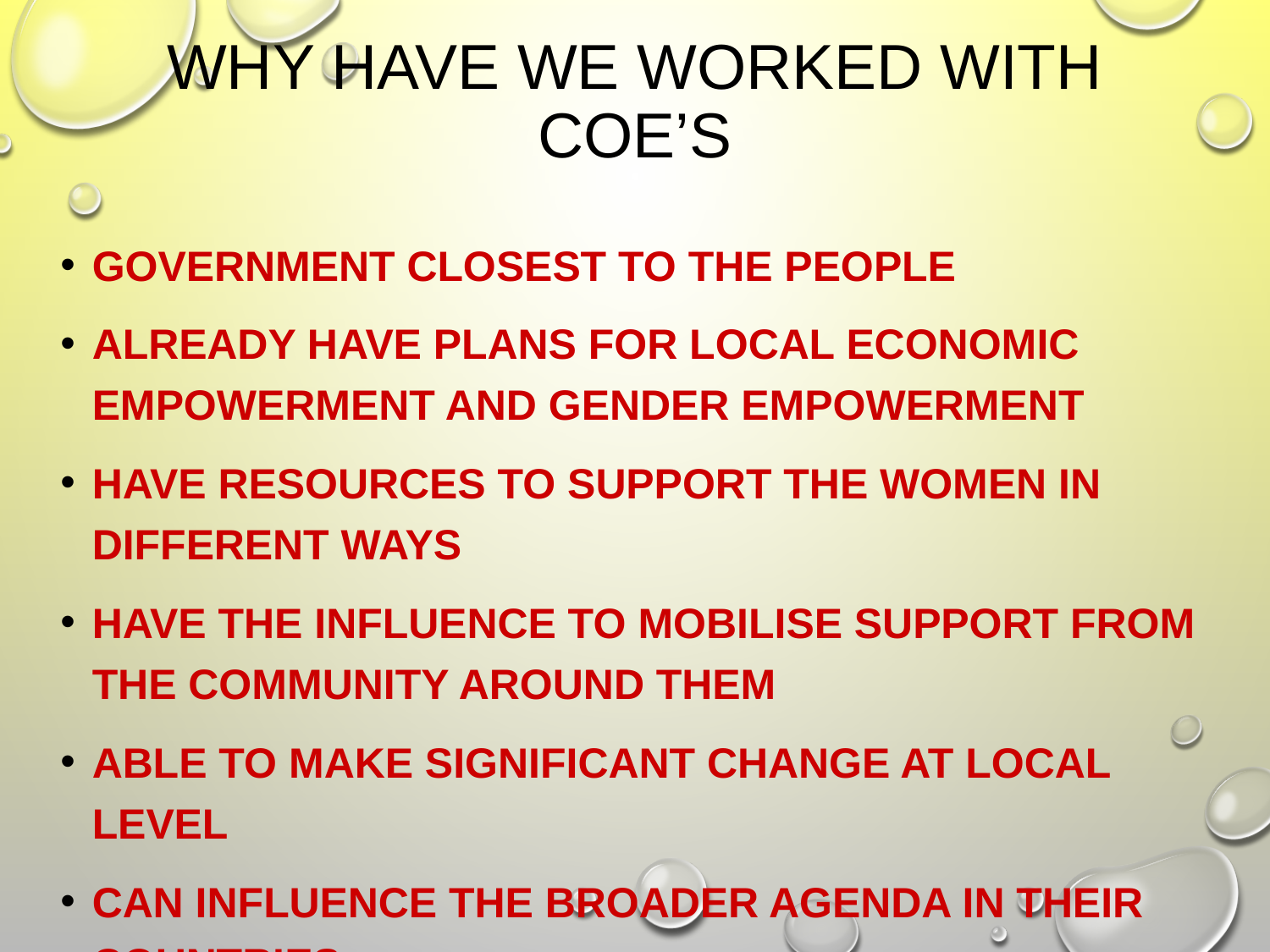

# WHY HAVE WE WORKED WITH COE’S
Government closest to the people
Already have plans for local economic empowerment and gender empowerment
have resources to support the women in different ways
Have the influence to mobilise support from the community around them
Able to make significant change at local level
Can influence the broader agenda in their countries